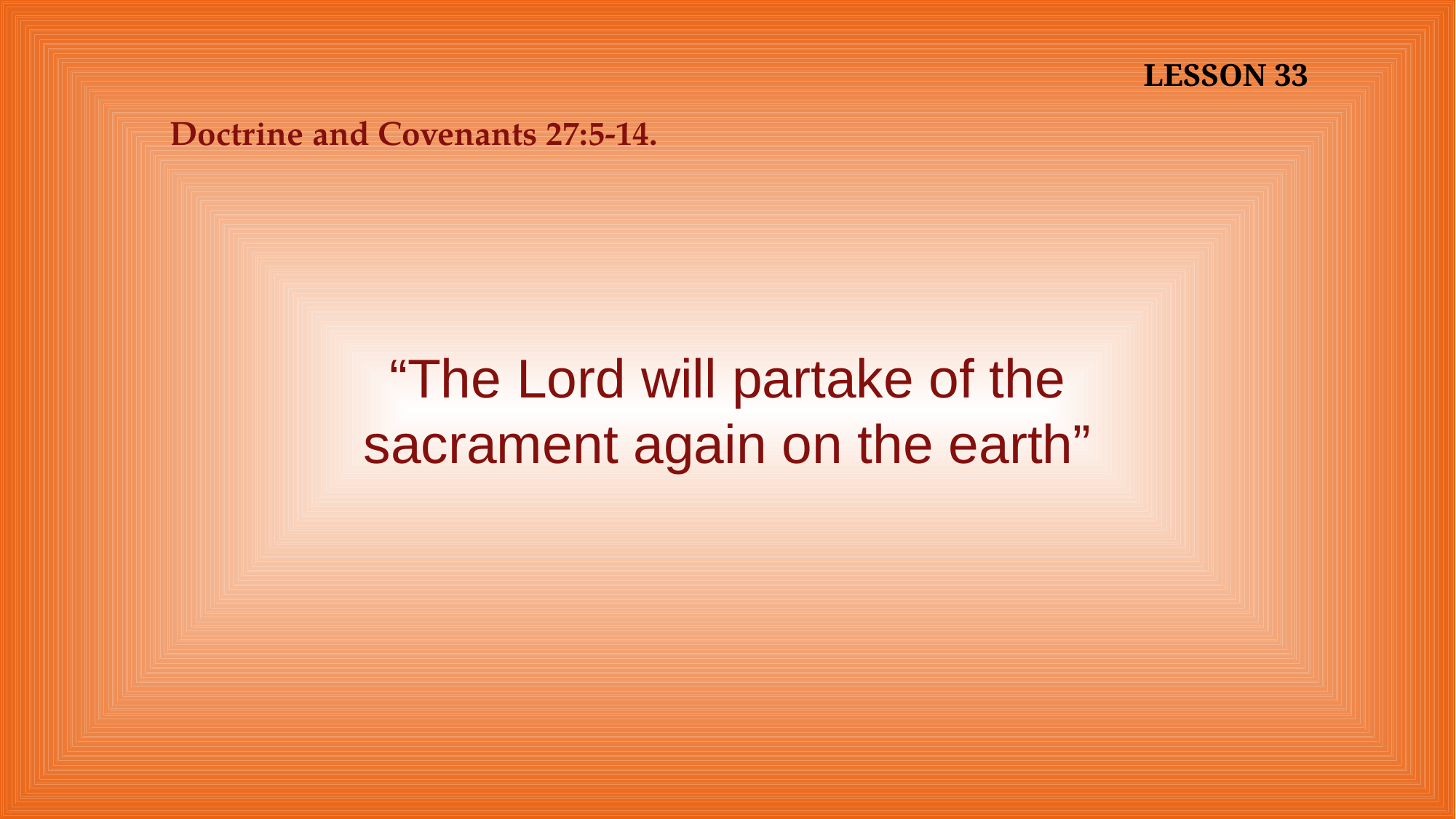

LESSON 33
Doctrine and Covenants 27:5-14.
“The Lord will partake of the sacrament again on the earth”